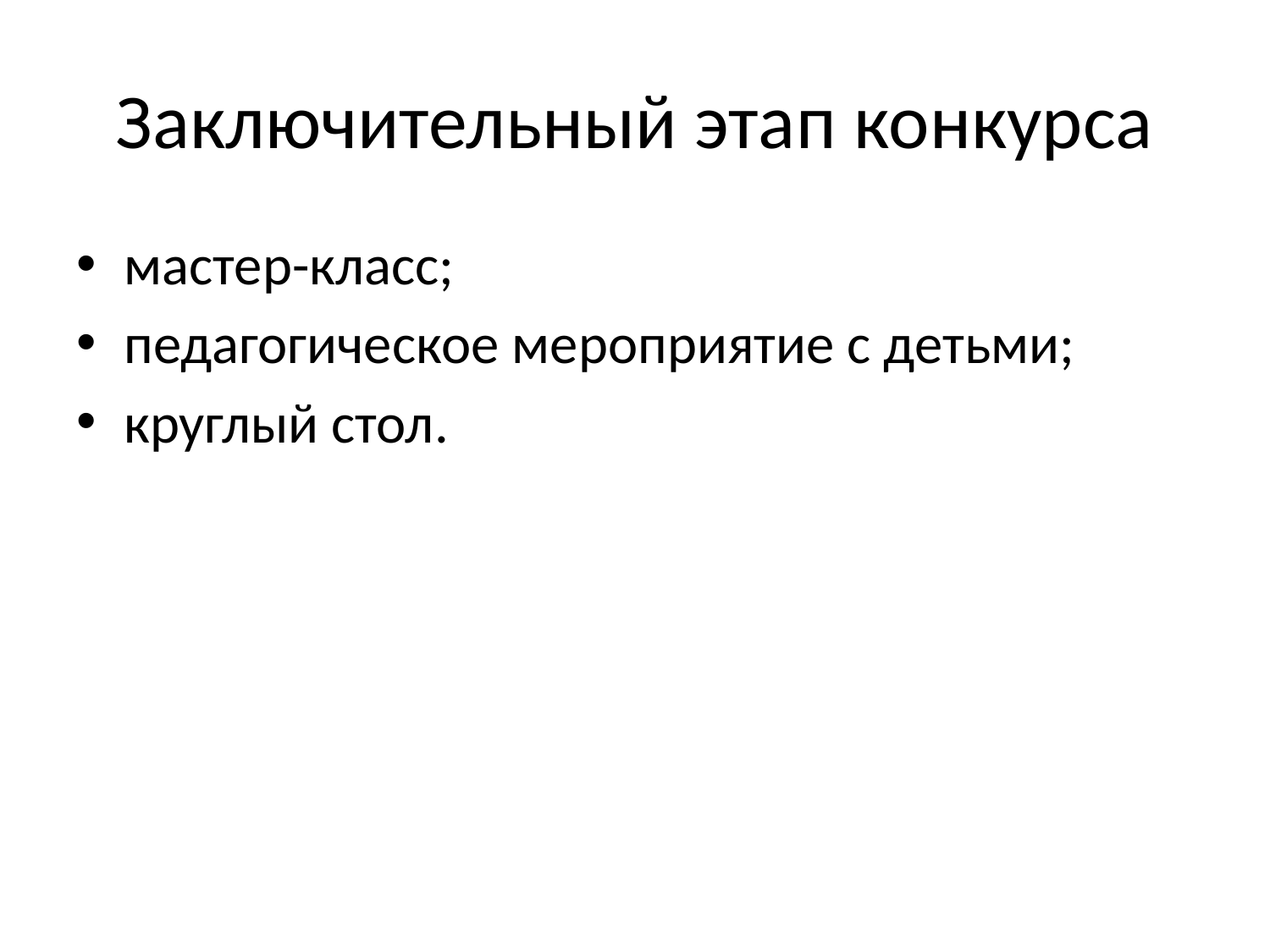

# Заключительный этап конкурса
мастер-класс;
педагогическое мероприятие с детьми;
круглый стол.